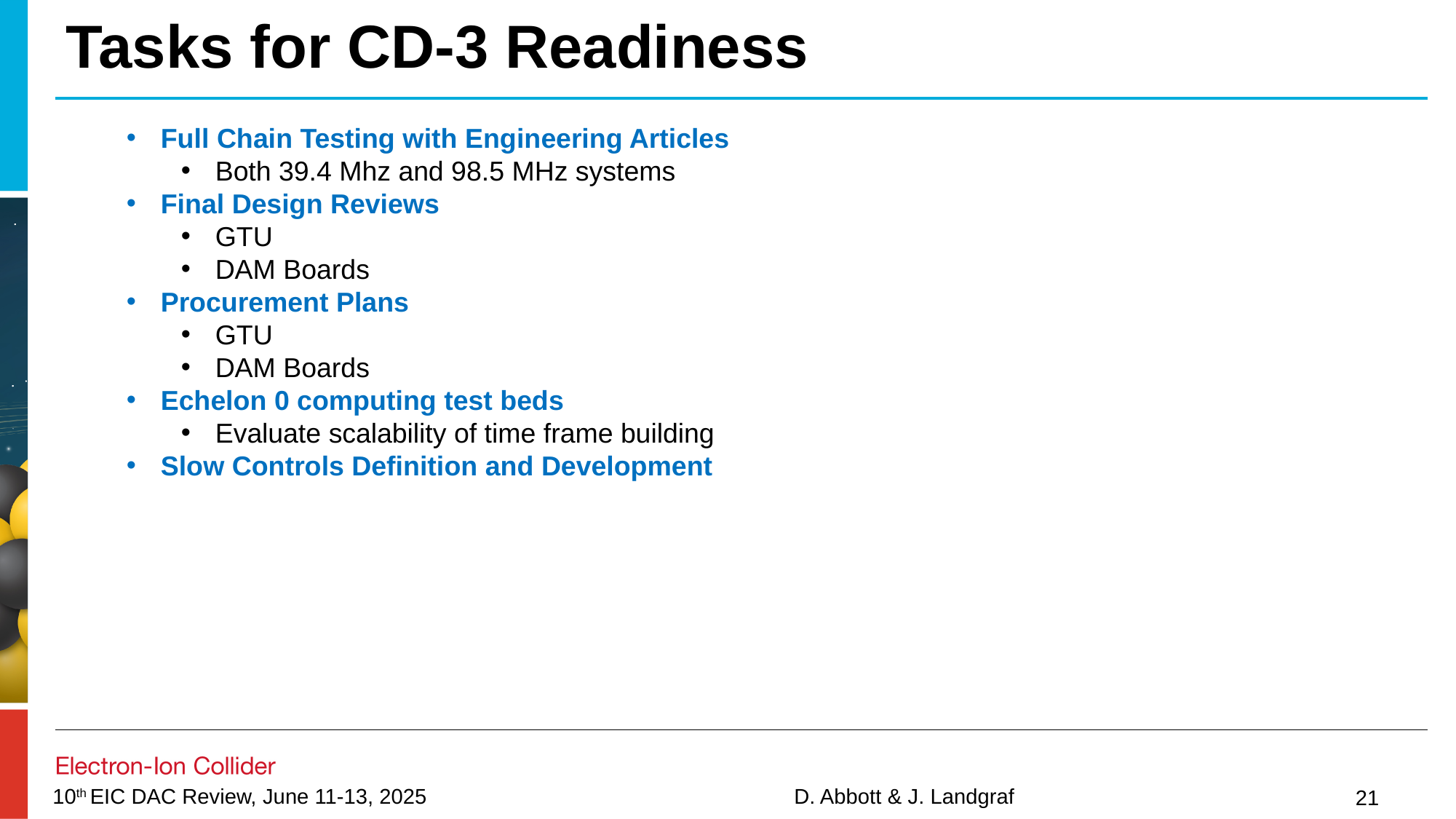

# Tasks for CD-3 Readiness
Full Chain Testing with Engineering Articles
Both 39.4 Mhz and 98.5 MHz systems
Final Design Reviews
GTU
DAM Boards
Procurement Plans
GTU
DAM Boards
Echelon 0 computing test beds
Evaluate scalability of time frame building
Slow Controls Definition and Development